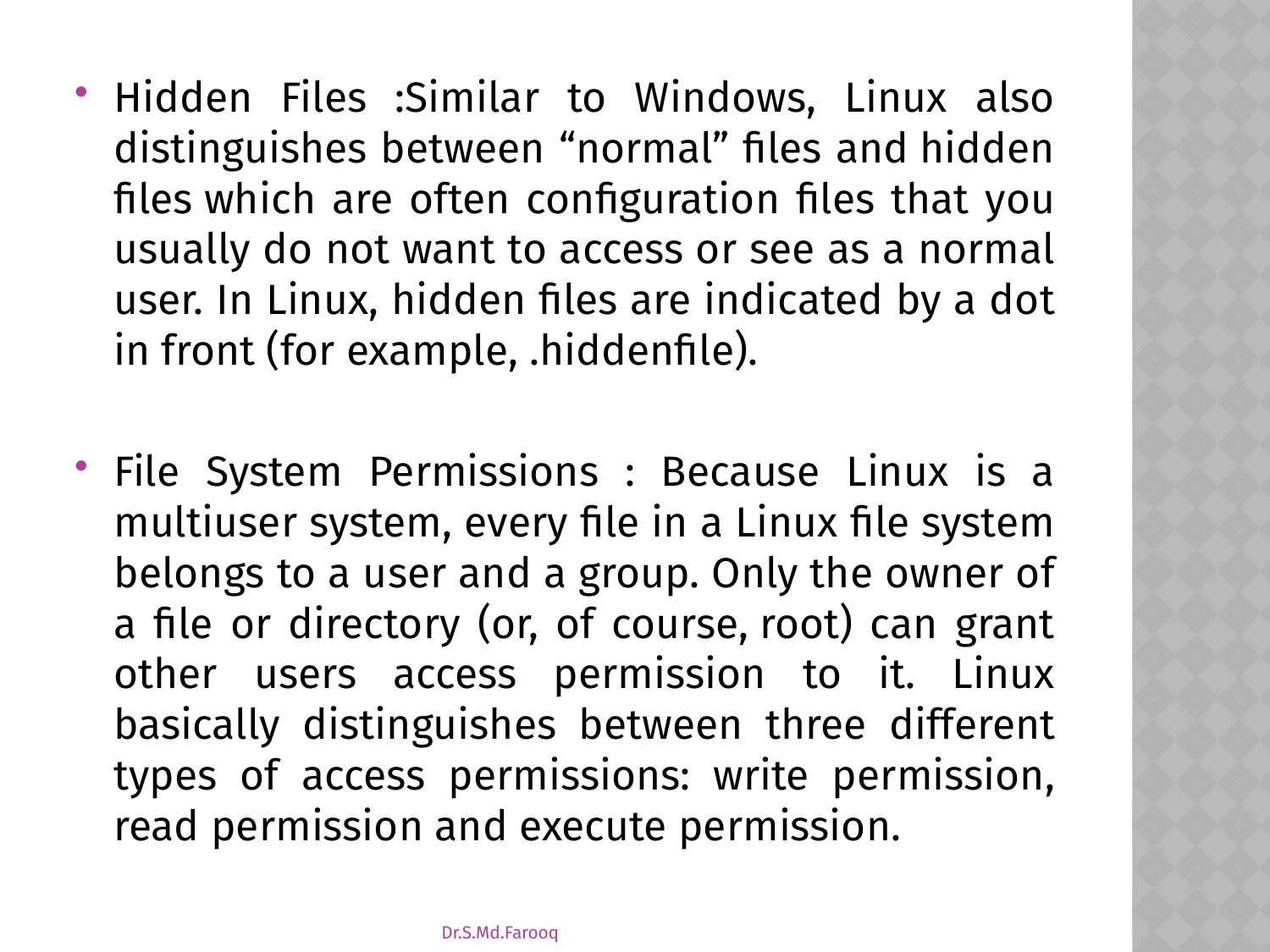

Hidden Files :Similar to Windows, Linux also distinguishes between “normal” files and hidden files which are often configuration files that you usually do not want to access or see as a normal user. In Linux, hidden files are indicated by a dot in front (for example, .hiddenfile).

File System Permissions : Because Linux is a multiuser system, every file in a Linux file system belongs to a user and a group. Only the owner of a file or directory (or, of course, root) can grant other users access permission to it. Linux basically distinguishes between three different types of access permissions: write permission, read permission and execute permission.

Dr.S.Md.Farooq